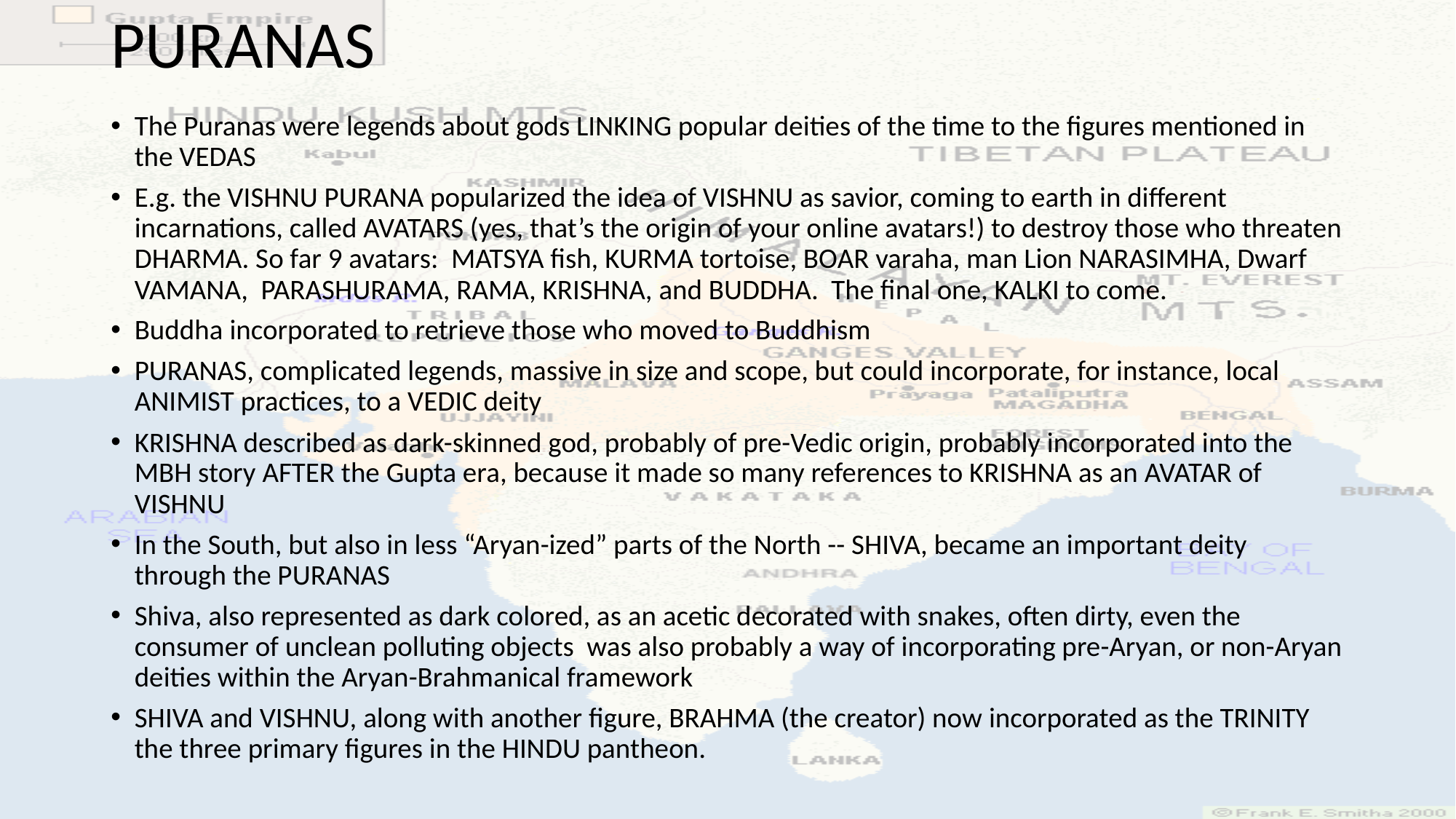

# PURANAS
The Puranas were legends about gods LINKING popular deities of the time to the figures mentioned in the VEDAS
E.g. the VISHNU PURANA popularized the idea of VISHNU as savior, coming to earth in different incarnations, called AVATARS (yes, that’s the origin of your online avatars!) to destroy those who threaten DHARMA. So far 9 avatars:  MATSYA fish, KURMA tortoise, BOAR varaha, man Lion NARASIMHA, Dwarf VAMANA,  PARASHURAMA, RAMA, KRISHNA, and BUDDHA.  The final one, KALKI to come.
Buddha incorporated to retrieve those who moved to Buddhism
PURANAS, complicated legends, massive in size and scope, but could incorporate, for instance, local ANIMIST practices, to a VEDIC deity
KRISHNA described as dark-skinned god, probably of pre-Vedic origin, probably incorporated into the MBH story AFTER the Gupta era, because it made so many references to KRISHNA as an AVATAR of VISHNU
In the South, but also in less “Aryan-ized” parts of the North -- SHIVA, became an important deity through the PURANAS
Shiva, also represented as dark colored, as an acetic decorated with snakes, often dirty, even the consumer of unclean polluting objects  was also probably a way of incorporating pre-Aryan, or non-Aryan deities within the Aryan-Brahmanical framework
SHIVA and VISHNU, along with another figure, BRAHMA (the creator) now incorporated as the TRINITY the three primary figures in the HINDU pantheon.